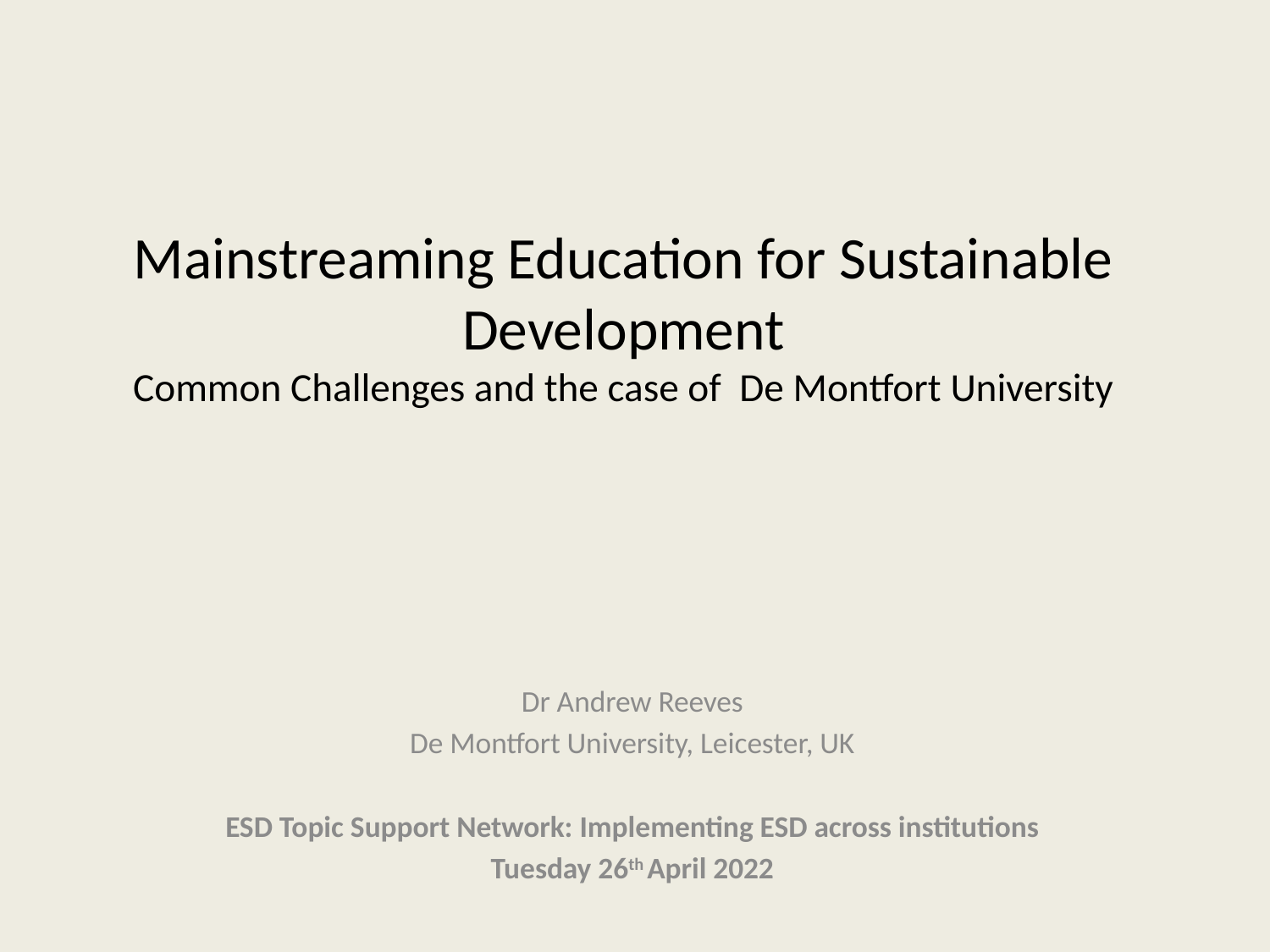

# Mainstreaming Education for Sustainable Development Common Challenges and the case of  De Montfort University
Dr Andrew Reeves
De Montfort University, Leicester, UK

ESD Topic Support Network: Implementing ESD across institutions
Tuesday 26th April 2022